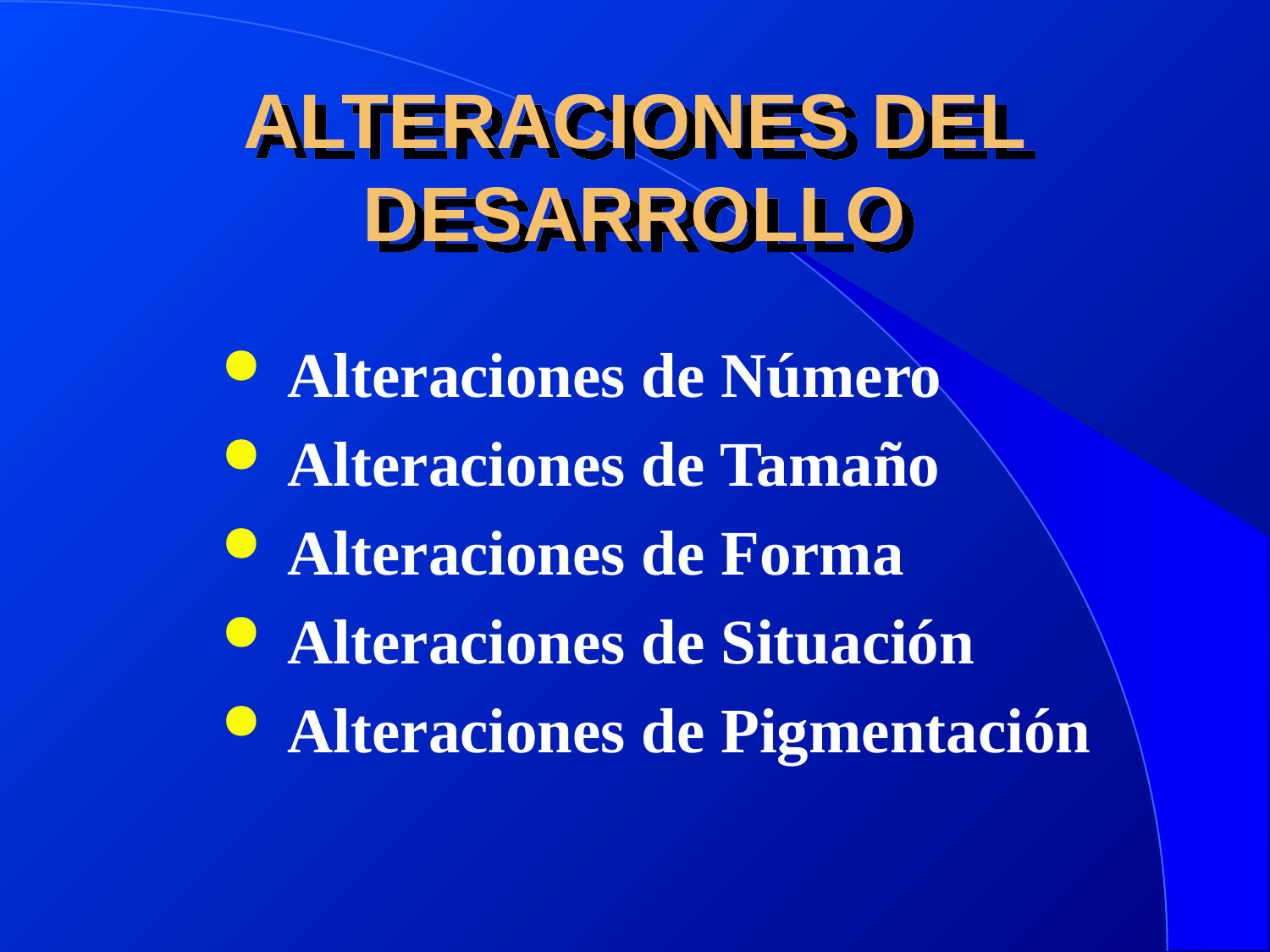

# ALTERACIONES DEL DESARROLLO
 Alteraciones de Número
 Alteraciones de Tamaño
 Alteraciones de Forma
 Alteraciones de Situación
 Alteraciones de Pigmentación